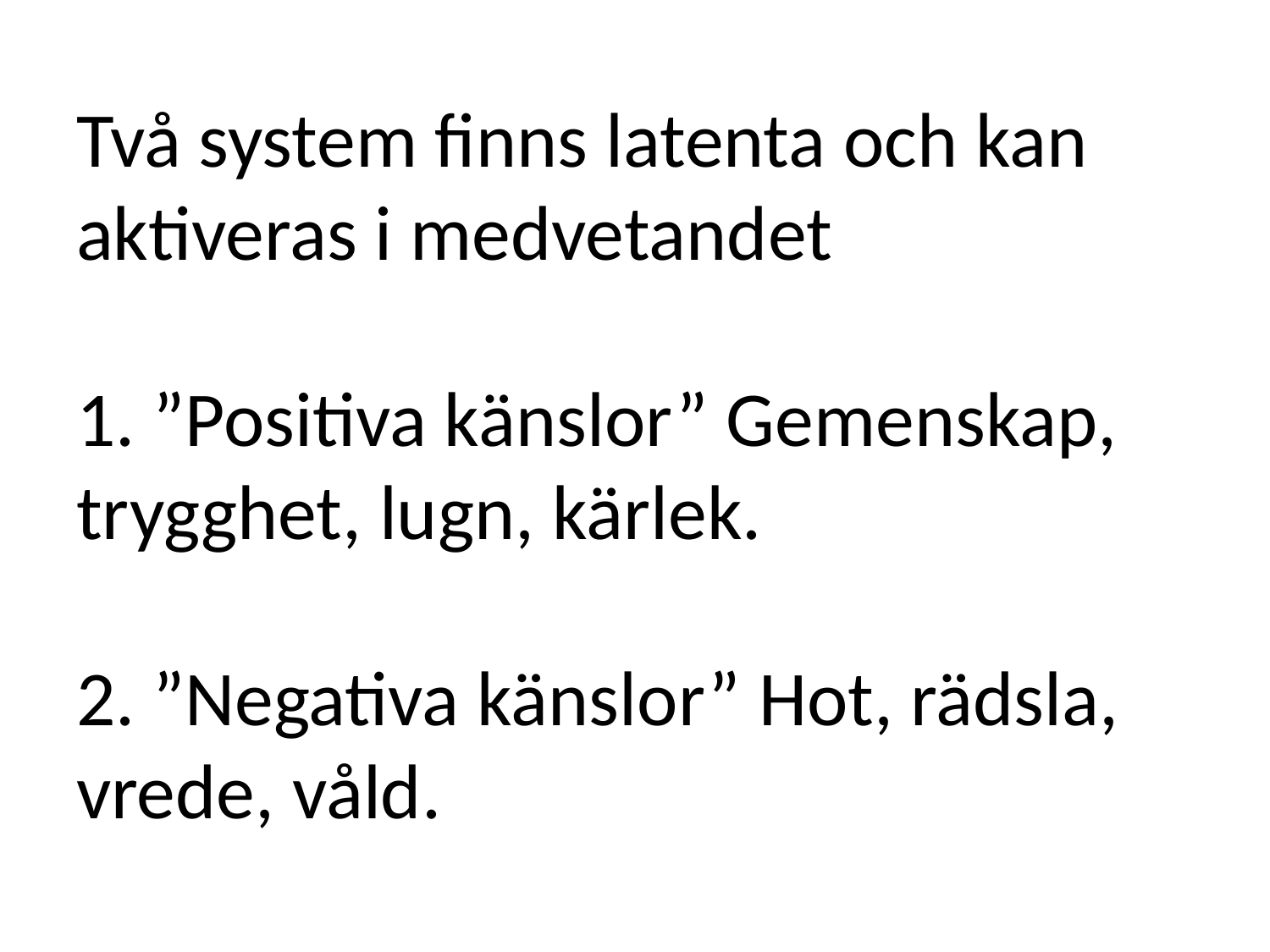

# Två system finns latenta och kan aktiveras i medvetandet 1. ”Positiva känslor” Gemenskap, trygghet, lugn, kärlek. 2. ”Negativa känslor” Hot, rädsla, vrede, våld.